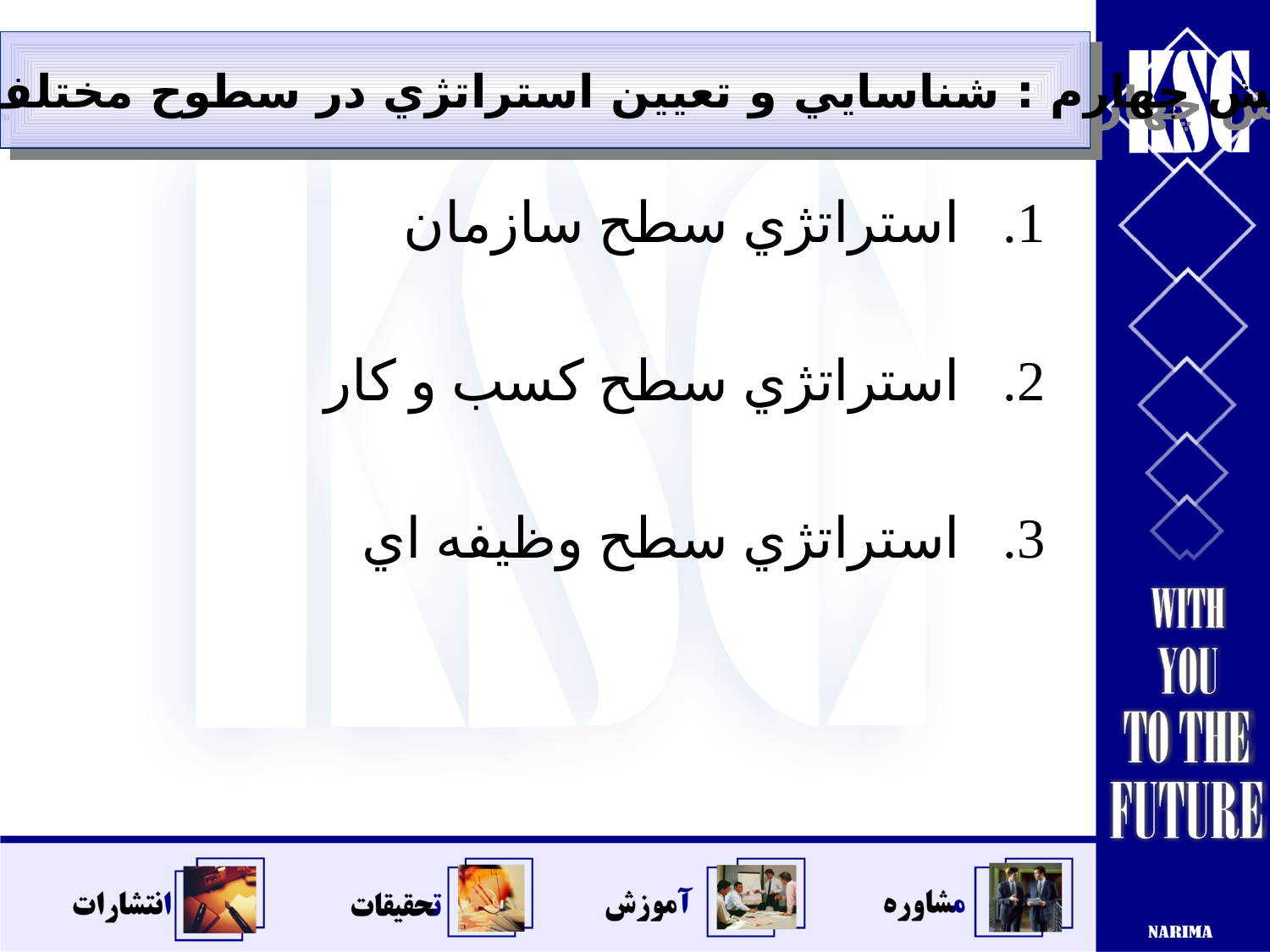

بخش چهارم : شناسايي و تعيين استراتژي در سطوح مختلف سازماني
استراتژي سطح سازمان

استراتژي سطح كسب و كار

استراتژي سطح وظيفه اي